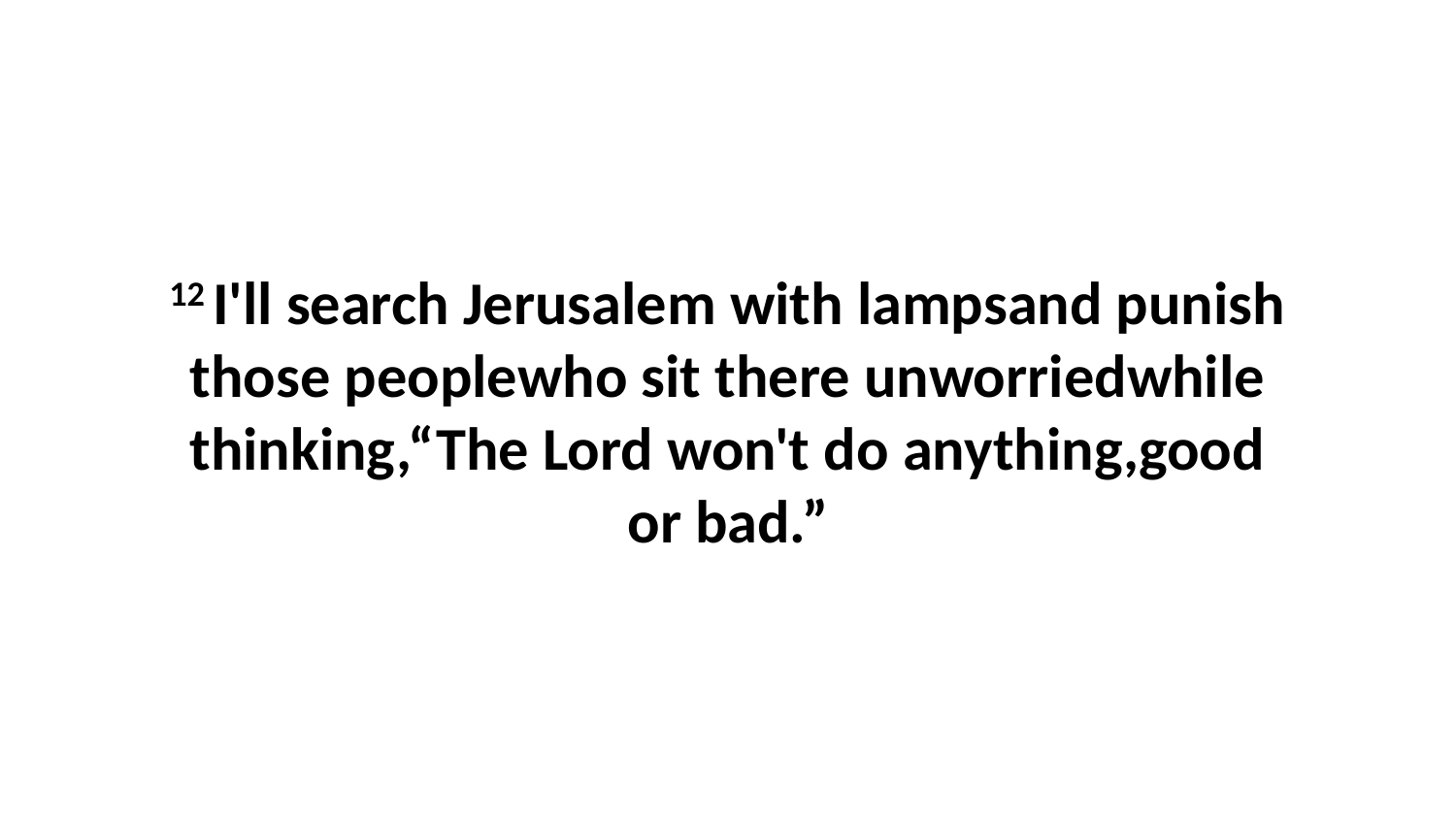

12 I'll search Jerusalem with lampsand punish those peoplewho sit there unworriedwhile thinking,“The Lord won't do anything,good or bad.”